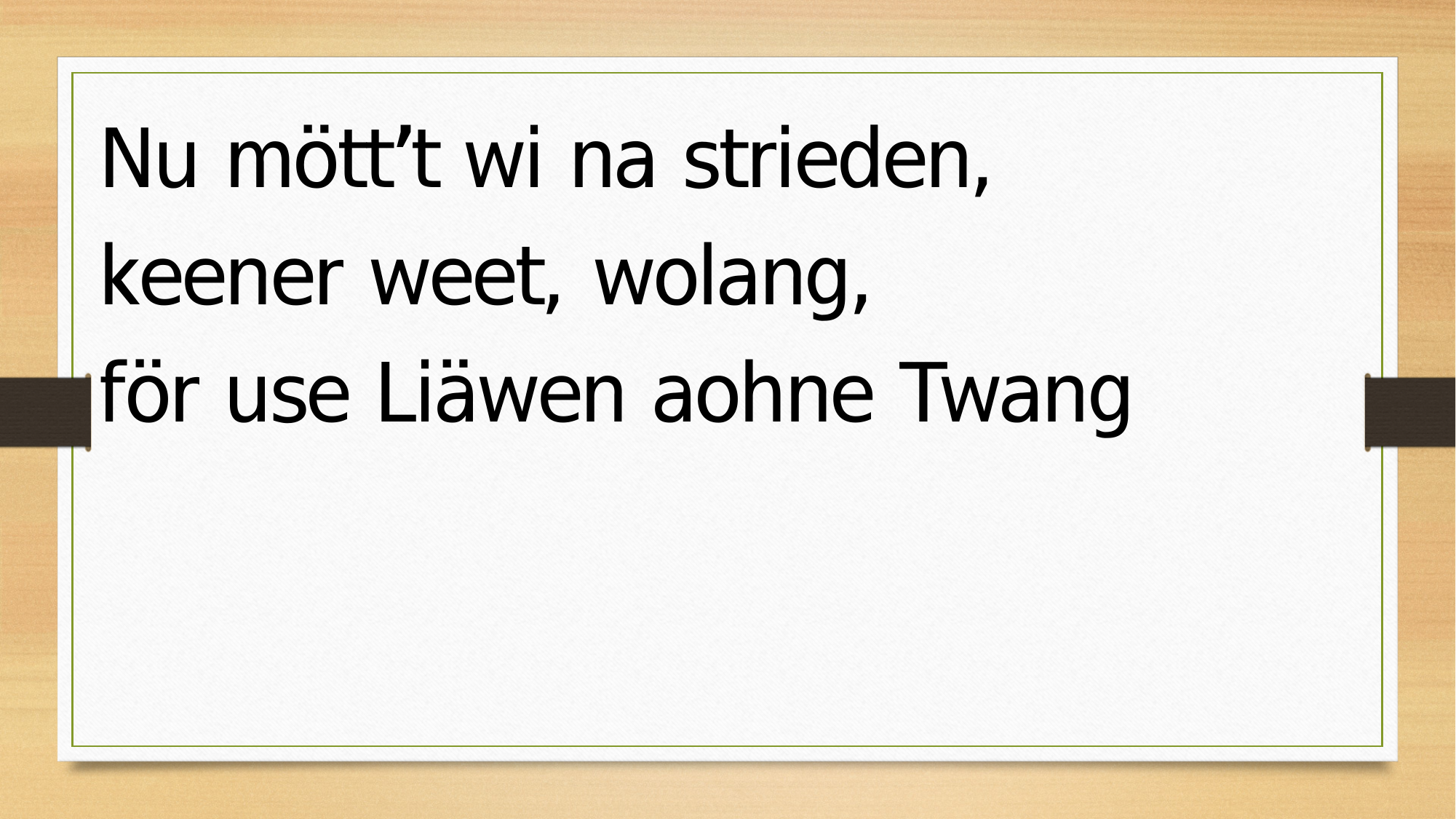

Nu mött’t wi na strieden,
keener weet, wolang,
för use Liäwen aohne Twang